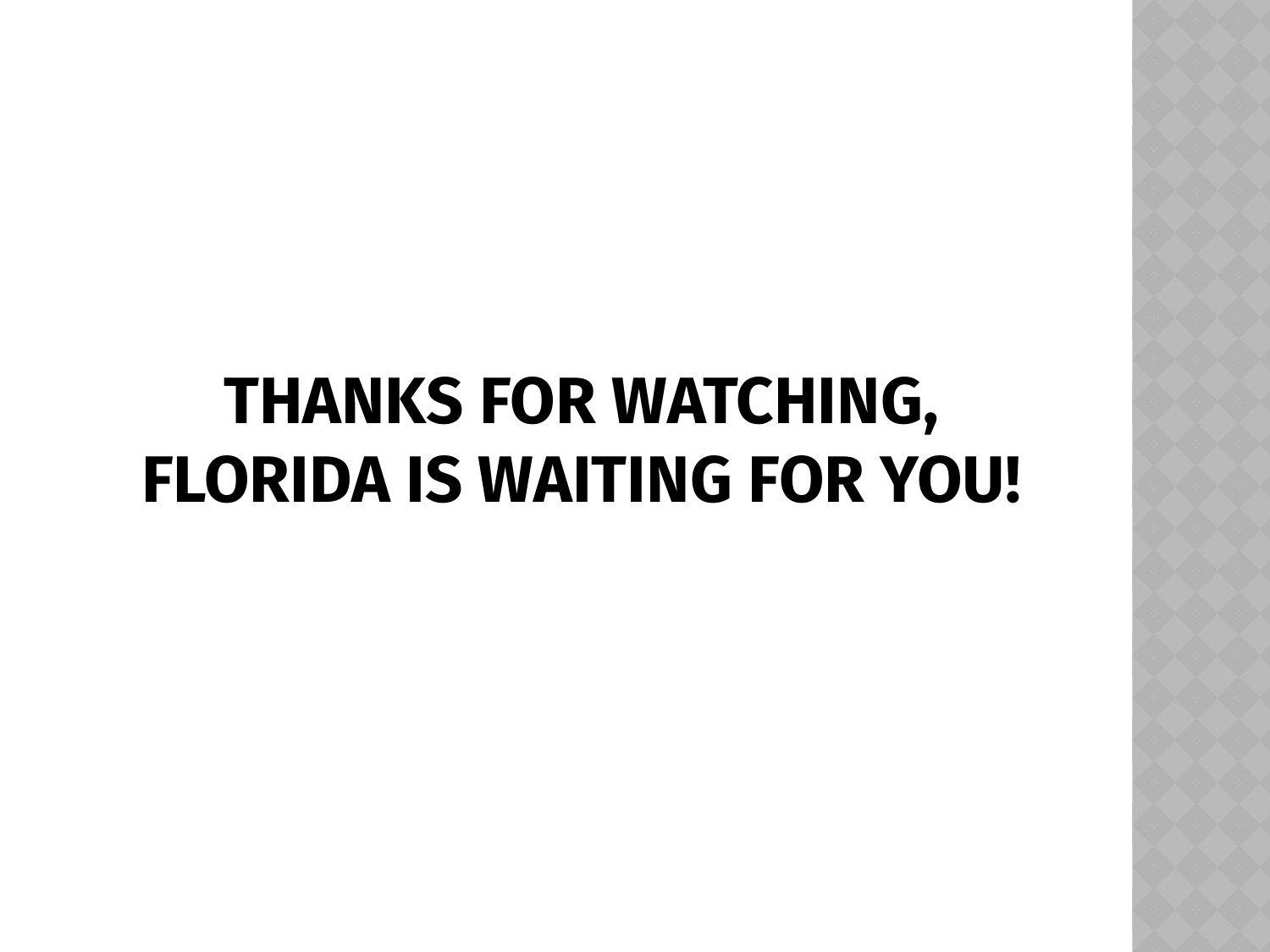

# Thanks for watching, florida is waiting for you!